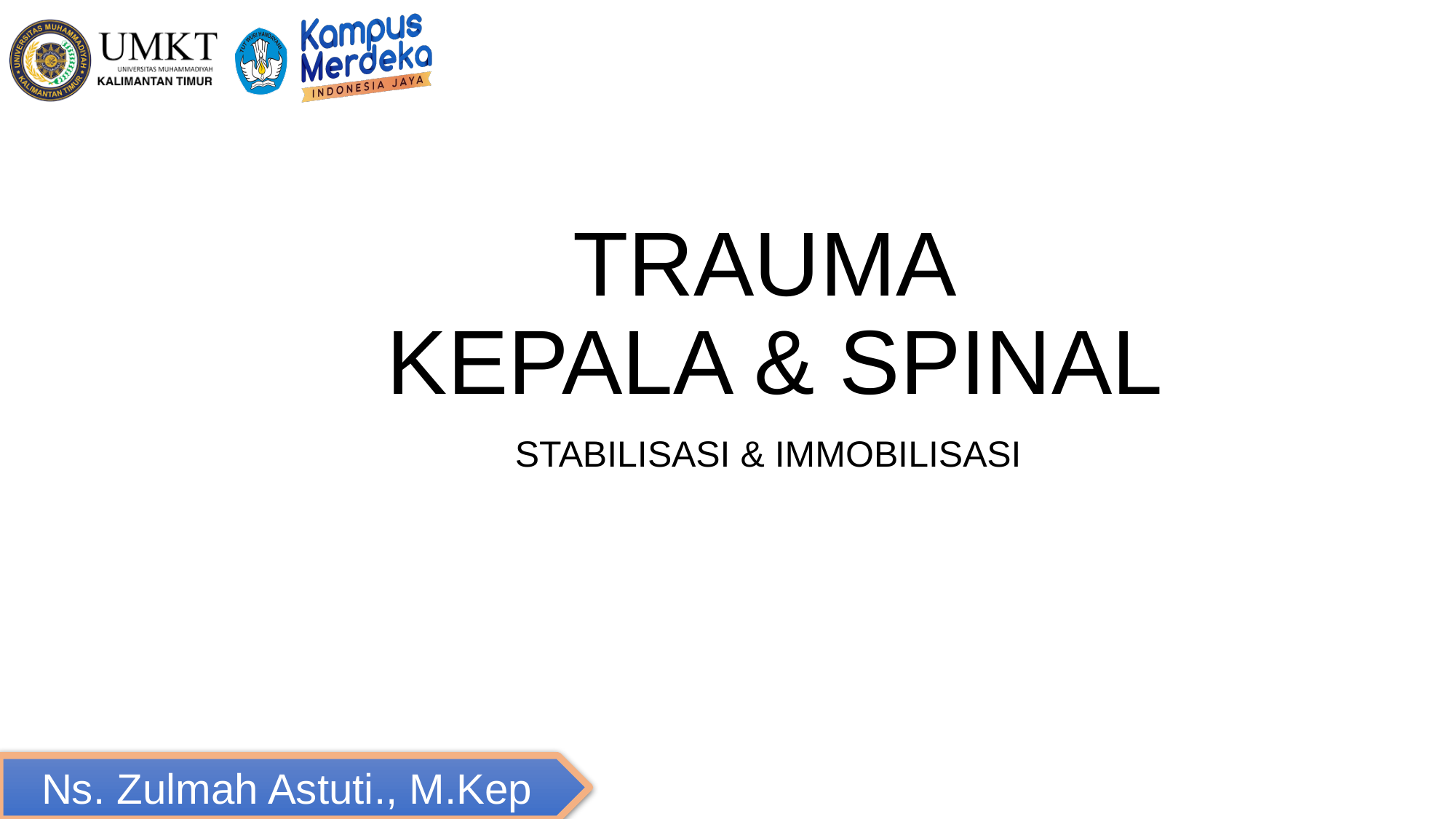

# TRAUMA KEPALA & SPINAL
STABILISASI & IMMOBILISASI
Ns. Zulmah Astuti., M.Kep